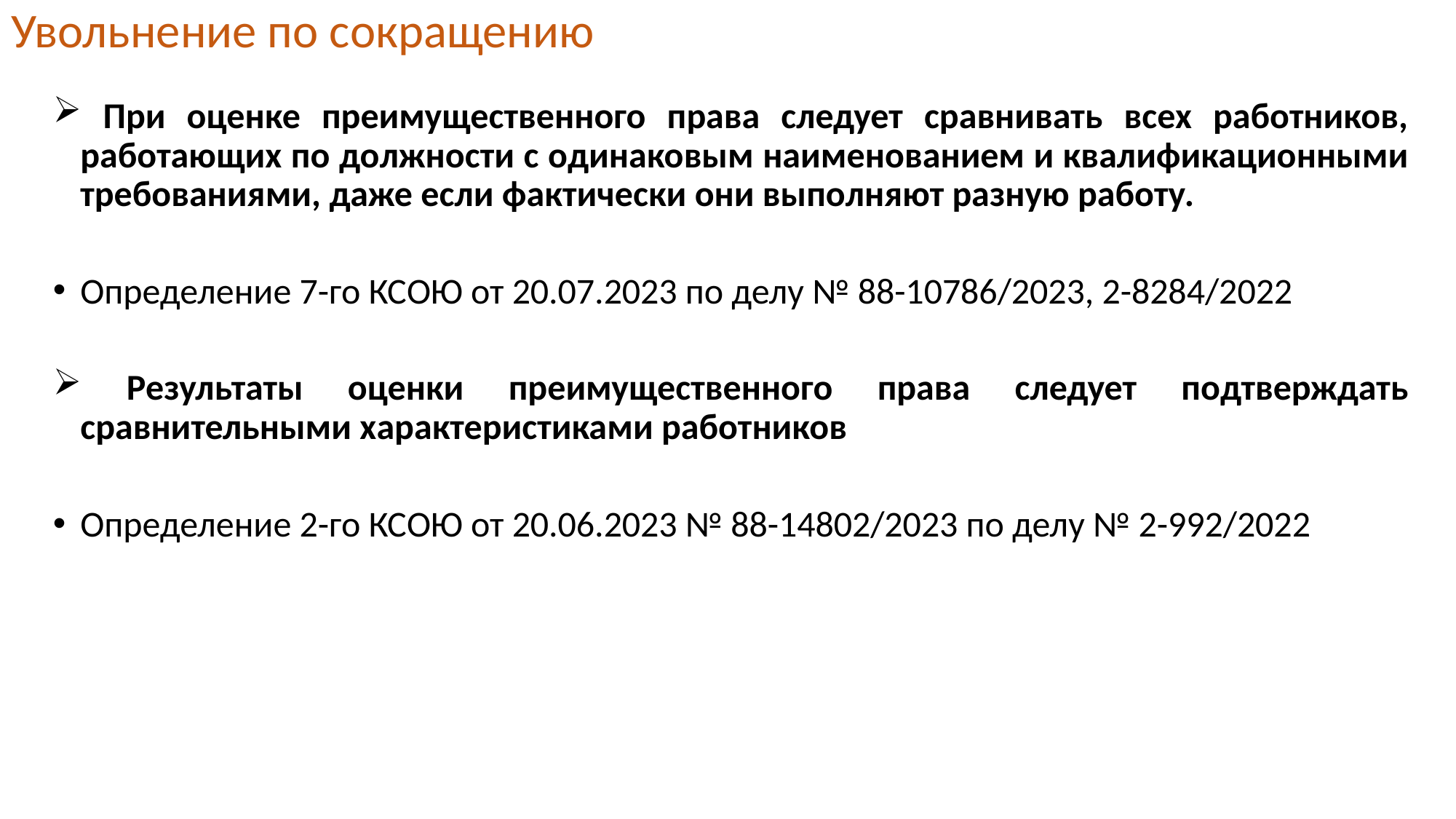

# Увольнение по сокращению
 При оценке преимущественного права следует сравнивать всех работников, работающих по должности с одинаковым наименованием и квалификационными требованиями, даже если фактически они выполняют разную работу.

Определение 7-го КСОЮ от 20.07.2023 по делу № 88-10786/2023, 2-8284/2022

 Результаты оценки преимущественного права следует подтверждать сравнительными характеристиками работников

Определение 2-го КСОЮ от 20.06.2023 № 88-14802/2023 по делу № 2-992/2022